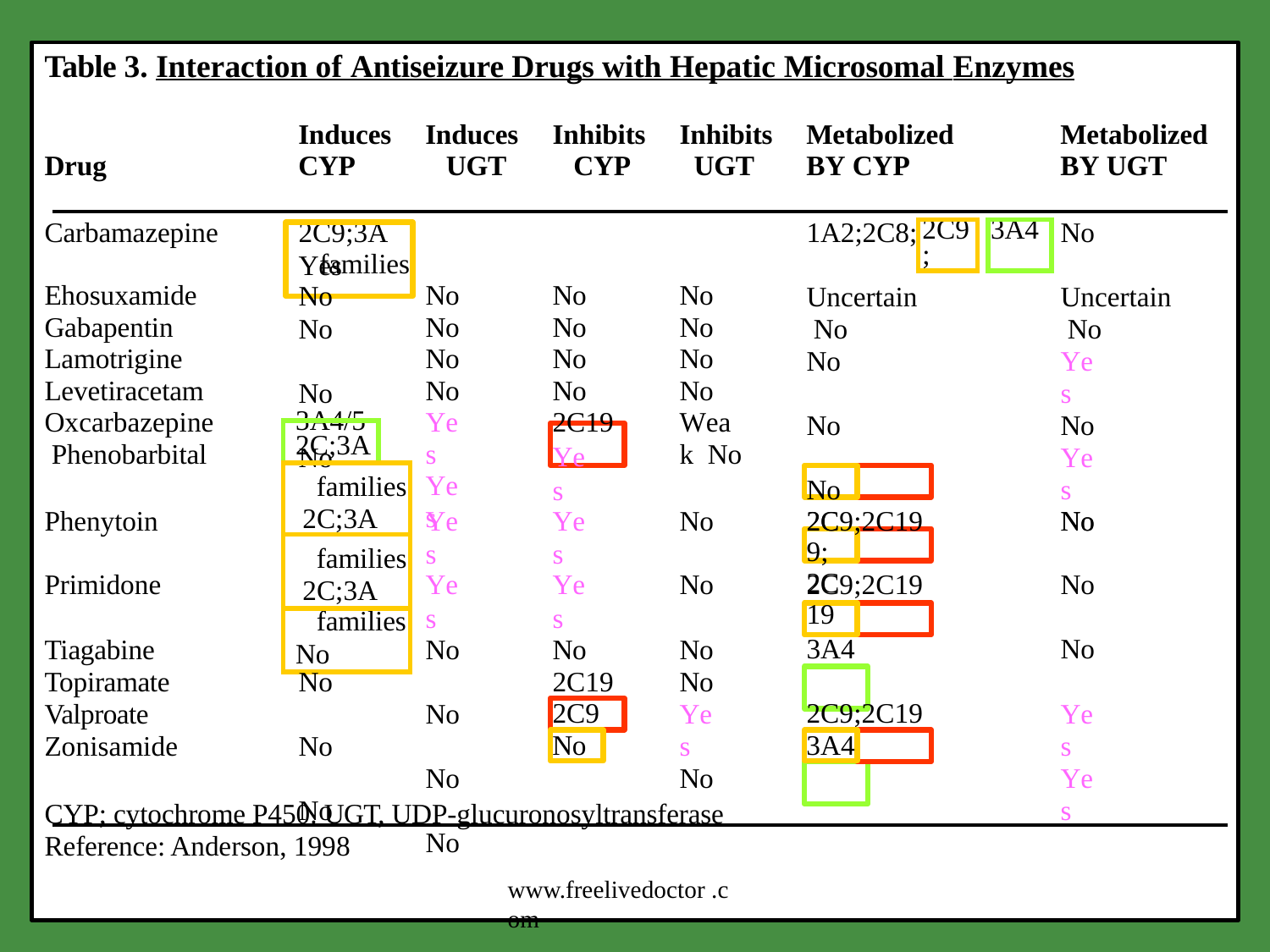

# Table 3. Interaction of Antiseizure Drugs with Hepatic Microsomal Enzymes
|  | Induces | Induces | Inhibits | Inhibits | Metabolized | Metabolized |
| --- | --- | --- | --- | --- | --- | --- |
| Drug | CYP | UGT | CYP | UGT | BY CYP | BY UGT |

Carbamazepine
2C9;3A	Yes
1A2;2C8;
No
| 2C9; |  | 3A4 |
| --- | --- | --- |
families
Ehosuxamide  Gabapentin  Lamotrigine  Levetiracetam  Oxcarbazepine  Phenobarbital
No
No  No  No  No  Yes  Yes
No  No  No  No  2C19
No  No  No  No  Weak  No
Uncertain  No
No  No  No
2C9;2C19
Uncertain  No
Yes  No  Yes  No
No  No  No
| 3A4/5 2C;3A |  |
| --- | --- |
| families 2C;3A |  |
| families 2C;3A |  |
| families No |  |
Yes
Phenytoin
Yes
Yes
No
2C9;2C19
No
Primidone
Yes
Yes
No
2C9;2C19
No
Tiagabine  Topiramate  Valproate  Zonisamide
No  No  No  No
No  2C19
No  No  Yes  No
3A4
No
No  No  No
2C9
2C9;2C19
Yes  Yes
No
3A4
CYP; cytochrome P450. UGT, UDP-glucuronosyltransferase  Reference: Anderson, 1998
www.freelivedoctor .com